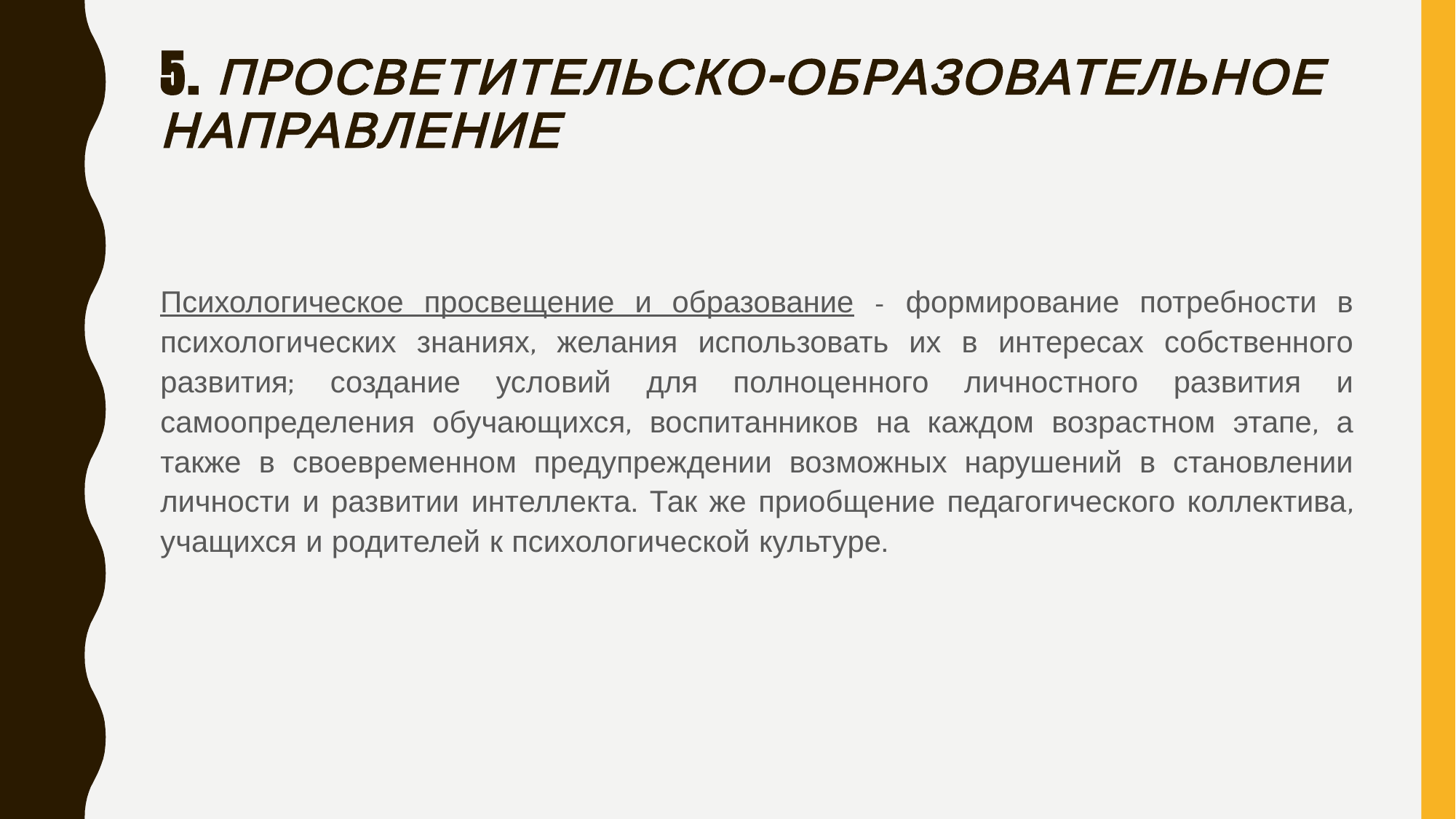

# 5. Просветительско-образовательное направление
Психологическое просвещение и образование - формирование потребности в психологических знаниях, желания использовать их в интересах собственного развития; создание условий для полноценного личностного развития и самоопределения обучающихся, воспитанников на каждом возрастном этапе, а также в своевременном предупреждении возможных нарушений в становлении личности и развитии интеллекта. Так же приобщение педагогического коллектива, учащихся и родителей к психологической культуре.